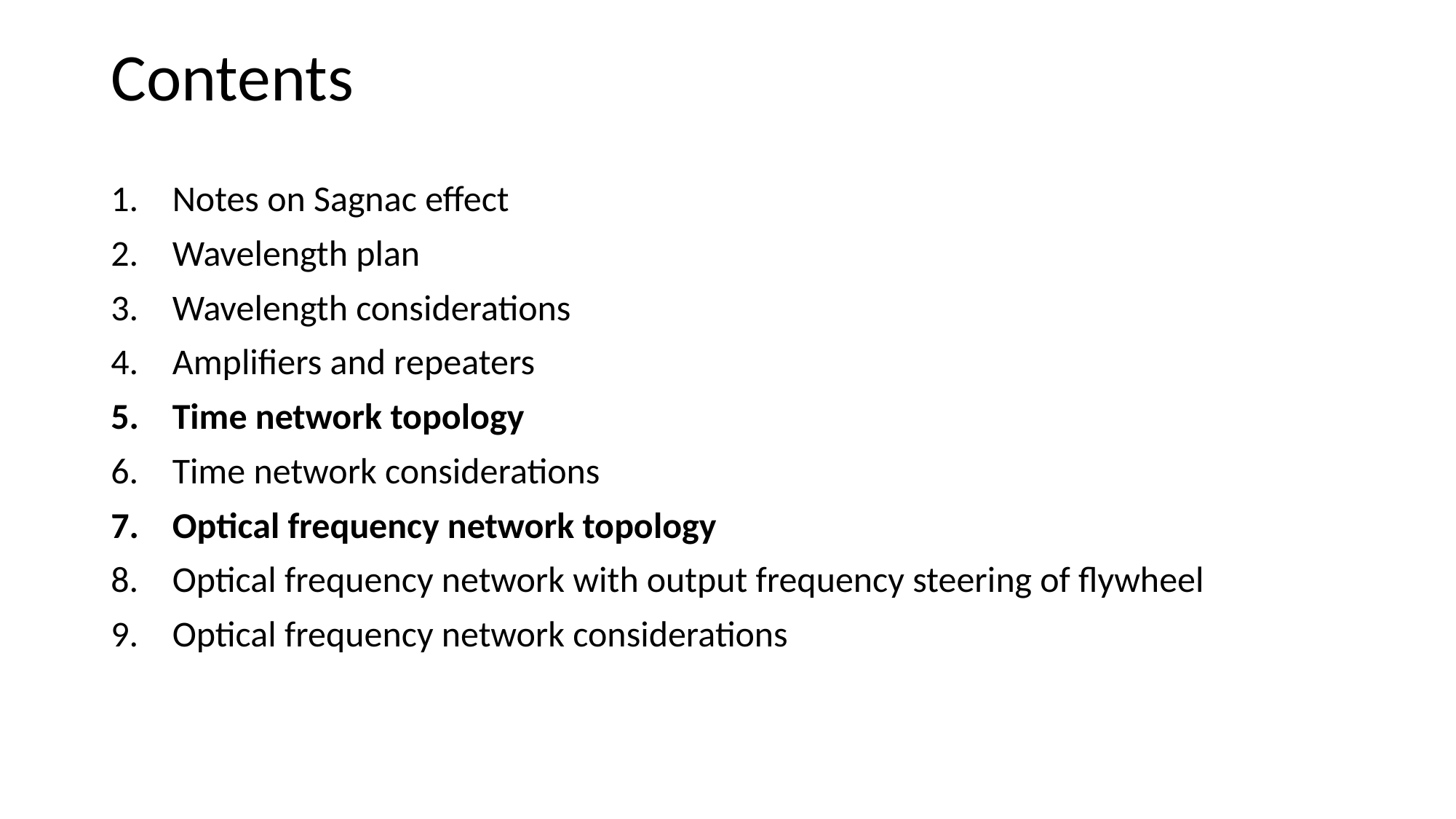

# Contents
Notes on Sagnac effect
Wavelength plan
Wavelength considerations
Amplifiers and repeaters
Time network topology
Time network considerations
Optical frequency network topology
Optical frequency network with output frequency steering of flywheel
Optical frequency network considerations